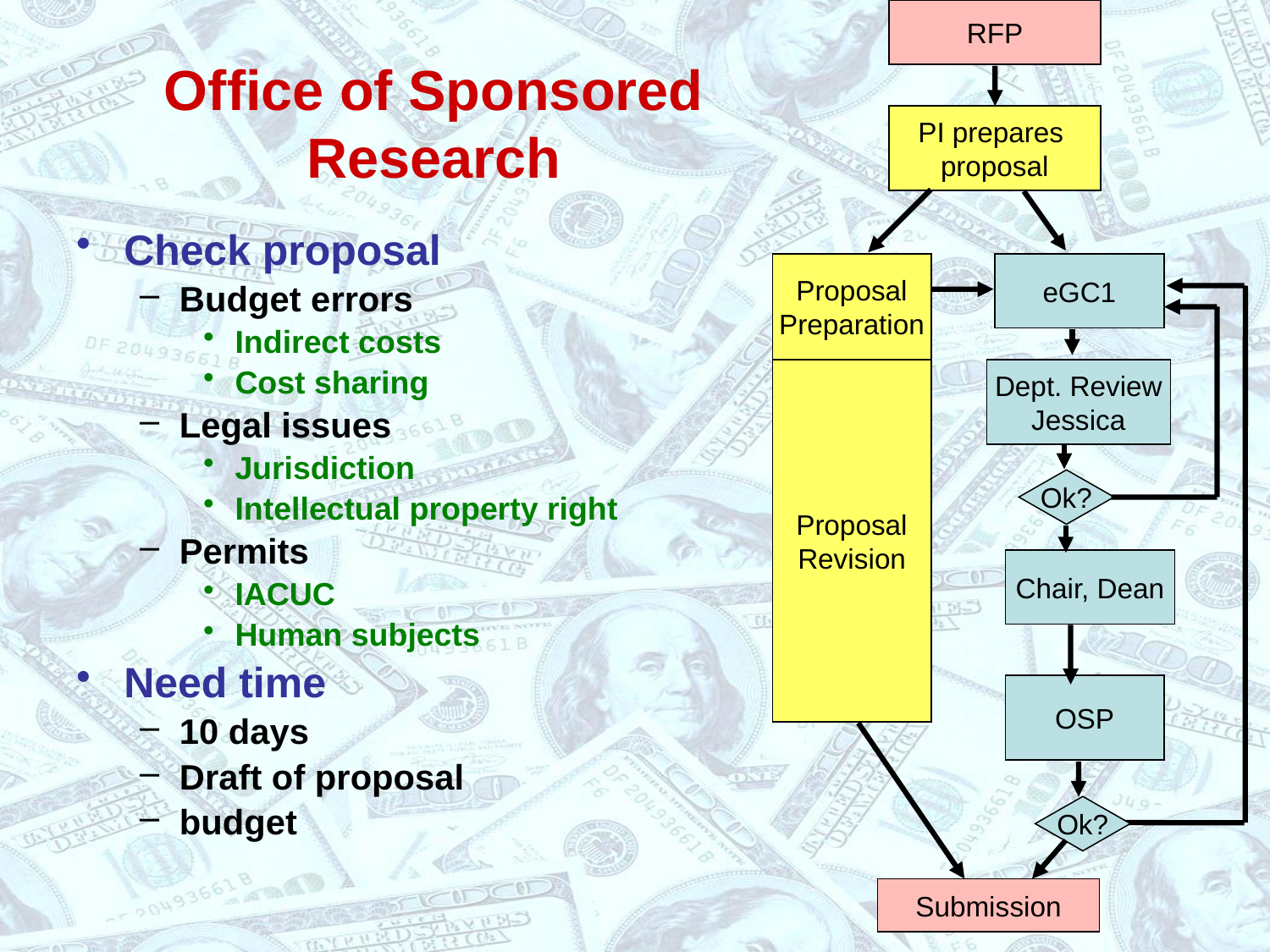

RFP
# Office of Sponsored Research

PI prepares
proposal

Check proposal
Budget errors
Indirect costs
Cost sharing
Legal issues
Jurisdiction
Intellectual property right
Permits
IACUC
Human subjects
Need time
10 days
Draft of proposal
budget
Proposal
Preparation
eGC1

Proposal
Revision
Dept. Review
Jessica

Ok?

Chair, Dean

OSP

Ok?

Submission